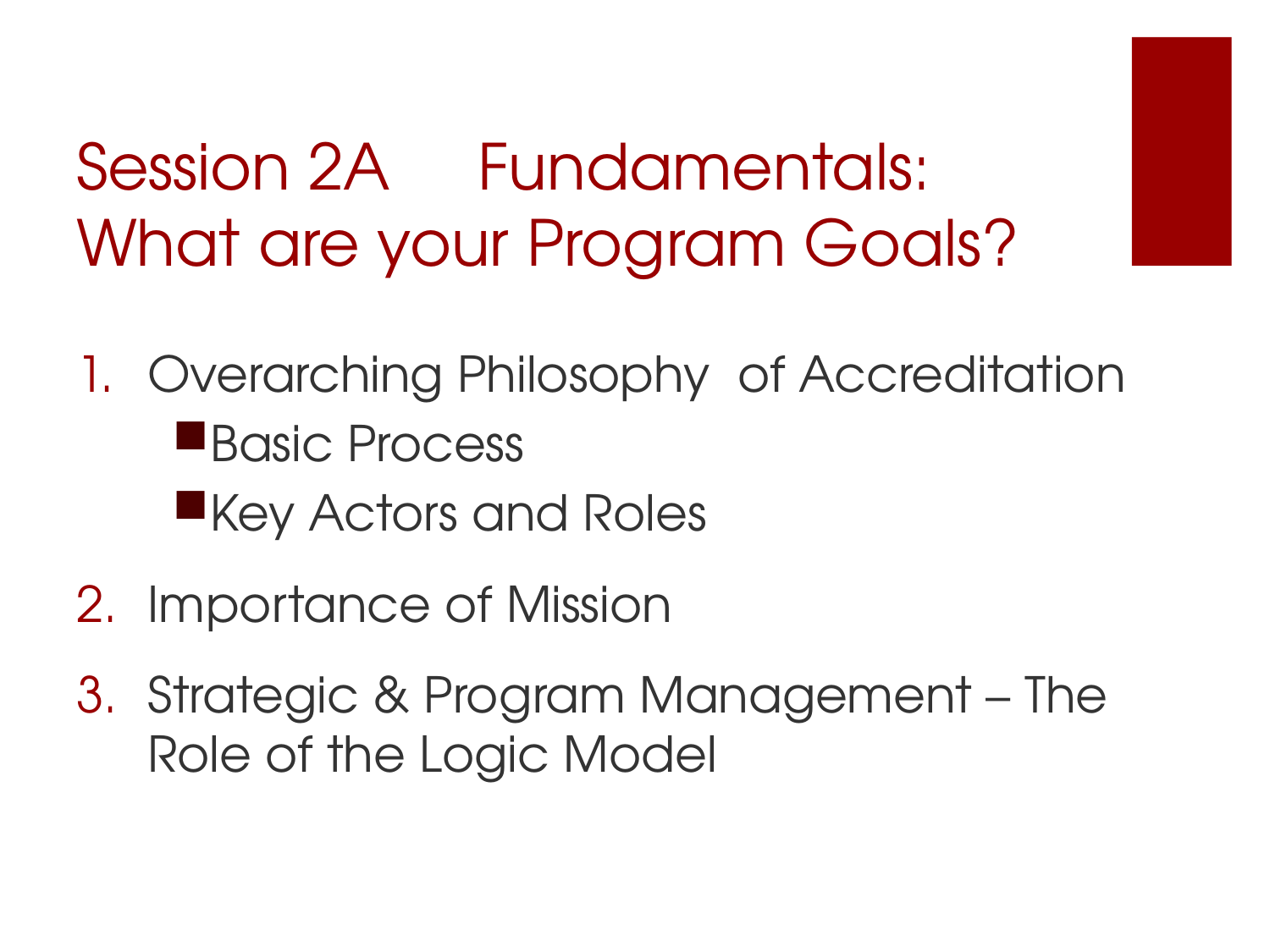

# Session 2A     Fundamentals: What are your Program Goals?
Overarching Philosophy  of Accreditation
Basic Process
Key Actors and Roles
Importance of Mission
Strategic & Program Management – The Role of the Logic Model